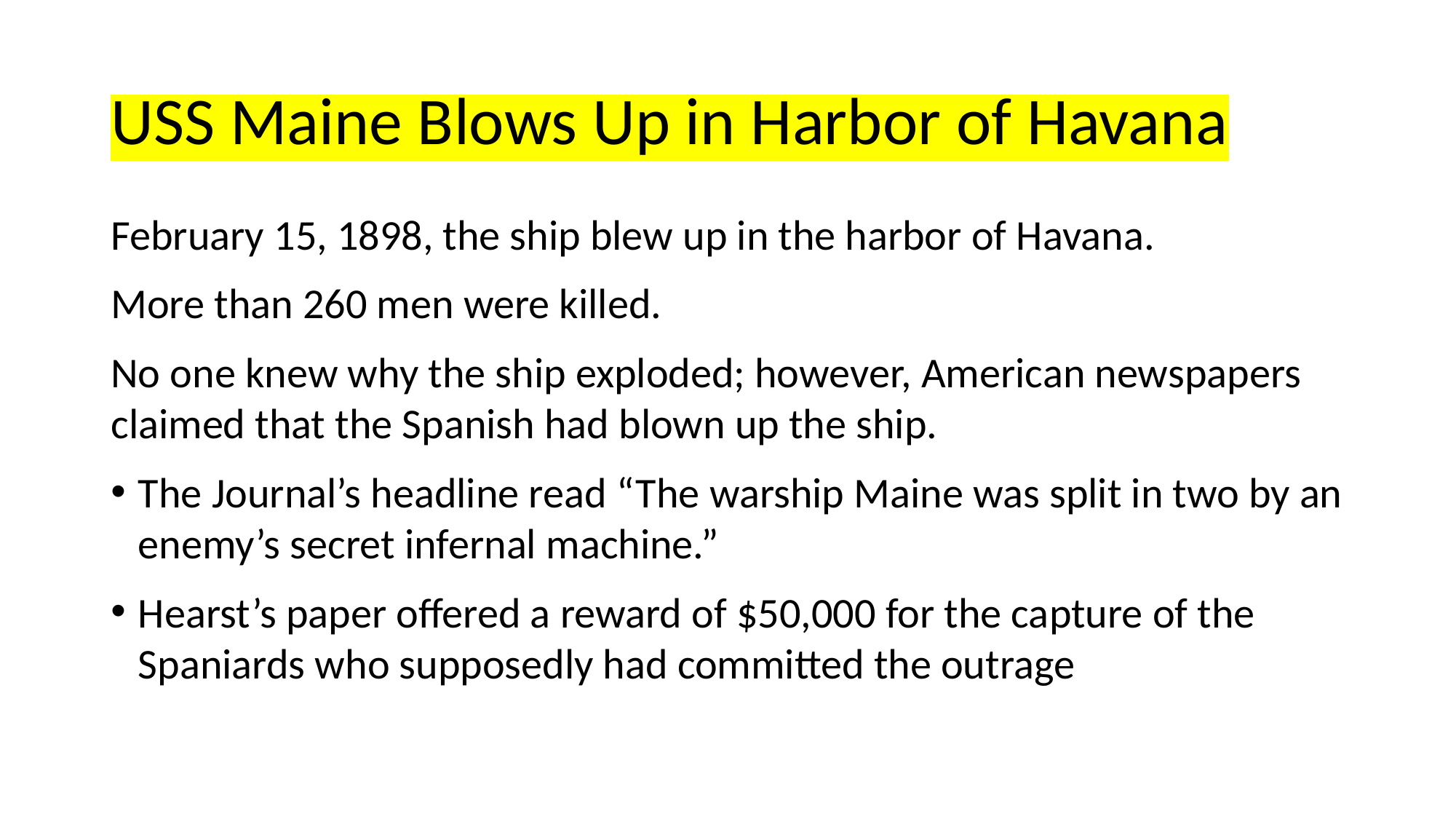

# USS Maine Blows Up in Harbor of Havana
February 15, 1898, the ship blew up in the harbor of Havana.
More than 260 men were killed.
No one knew why the ship exploded; however, American newspapers claimed that the Spanish had blown up the ship.
The Journal’s headline read “The warship Maine was split in two by an enemy’s secret infernal machine.”
Hearst’s paper offered a reward of $50,000 for the capture of the Spaniards who supposedly had committed the outrage